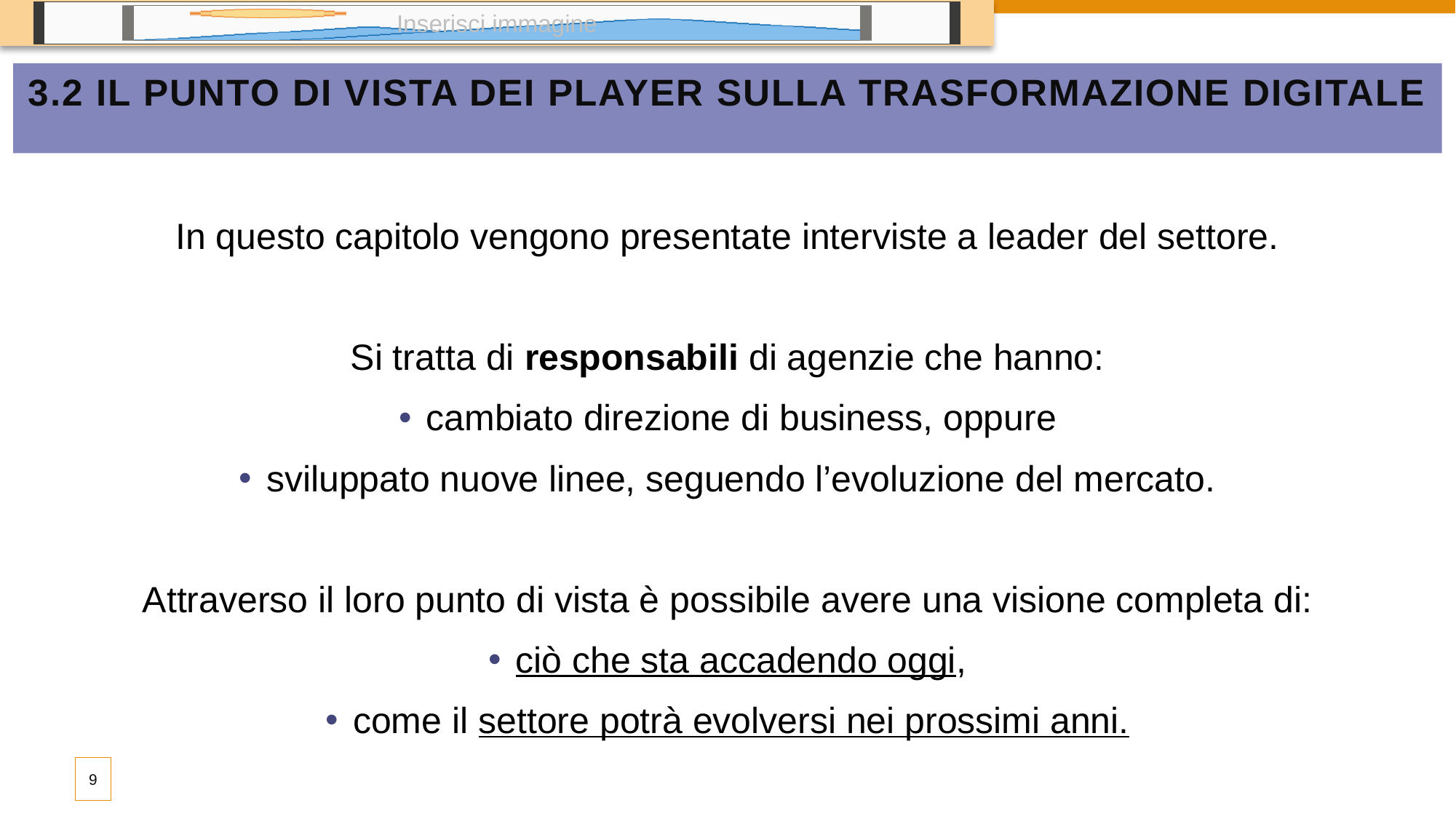

# 3.2 Il punto di vista dei player sulla trasformazione digitale
In questo capitolo vengono presentate interviste a leader del settore.

Si tratta di responsabili di agenzie che hanno:
cambiato direzione di business, oppure
sviluppato nuove linee, seguendo l’evoluzione del mercato.

Attraverso il loro punto di vista è possibile avere una visione completa di:
ciò che sta accadendo oggi,
come il settore potrà evolversi nei prossimi anni.
9